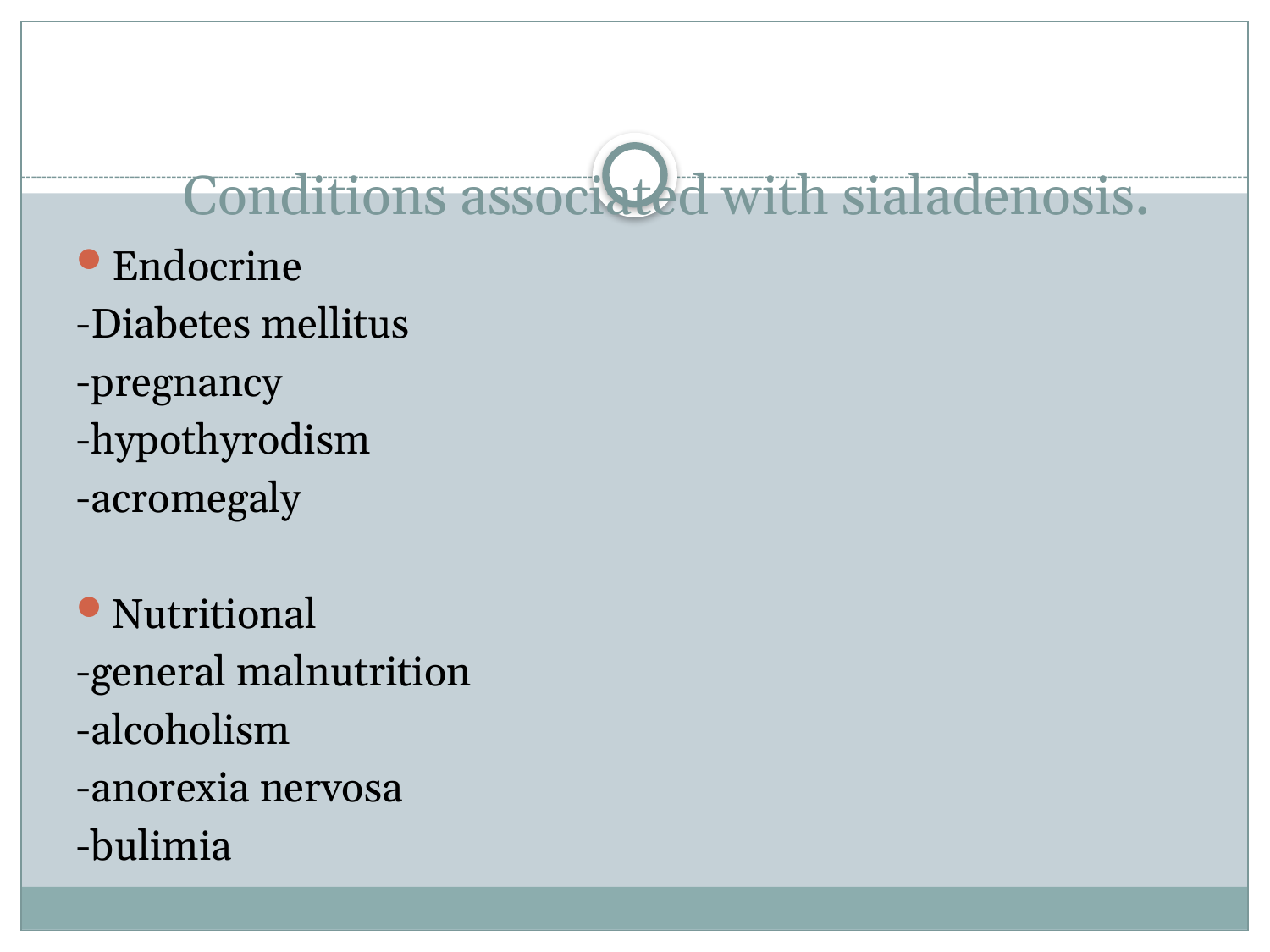

# Conditions associated with sialadenosis.
Endocrine
-Diabetes mellitus
-pregnancy
-hypothyrodism
-acromegaly

Nutritional
-general malnutrition
-alcoholism
-anorexia nervosa
-bulimia